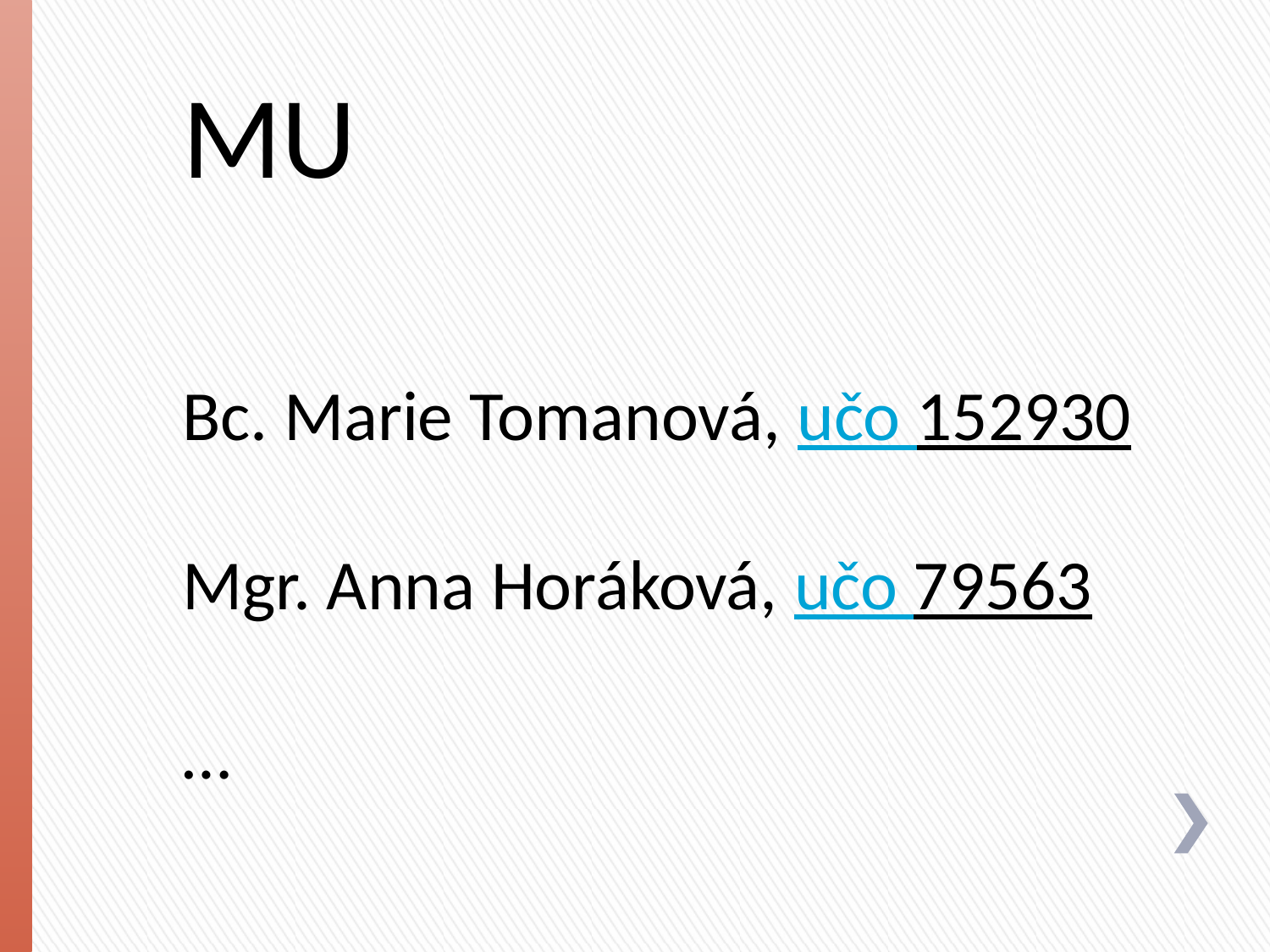

# MU Bc. Marie Tomanová, učo 152930 Mgr. Anna Horáková, učo 79563 …